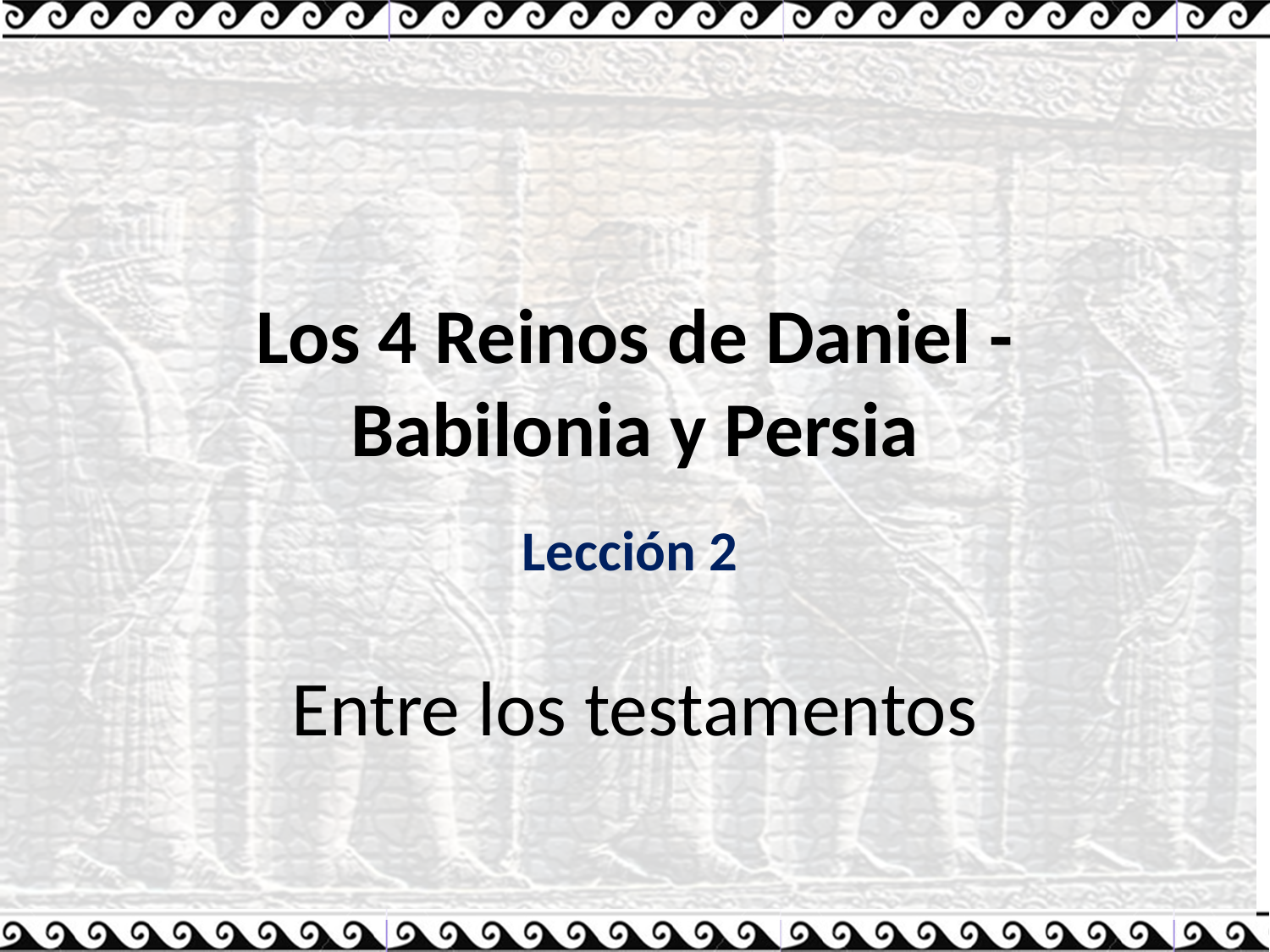

# Los 4 Reinos de Daniel - Babilonia y Persia Entre los testamentos
Lección 2